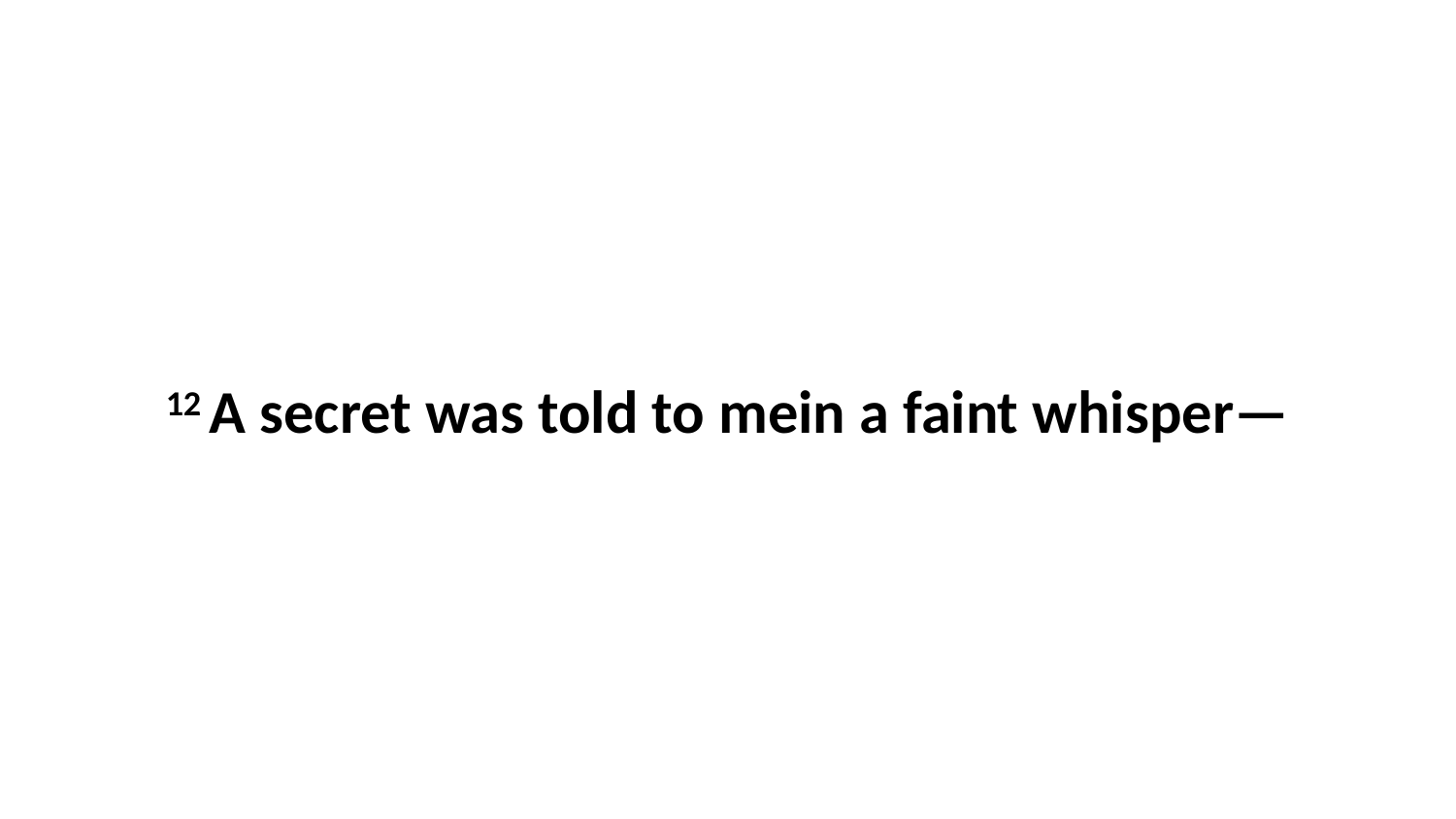

12 A secret was told to mein a faint whisper—